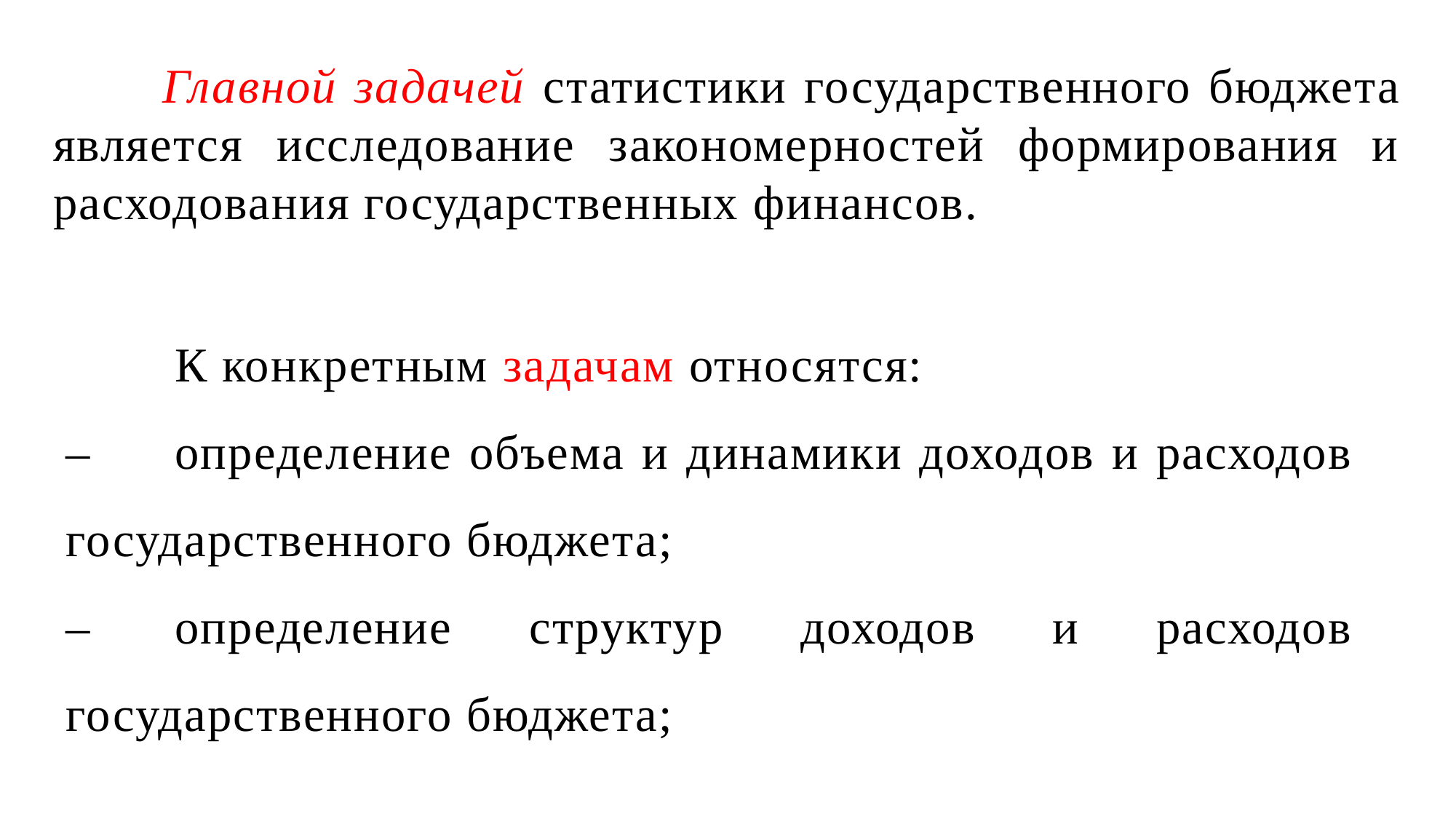

Главной задачей статистики государственного бюджета является исследование закономерностей формирования и расходования государственных финансов.
	К конкретным задачам относятся:
–	определение объема и динамики доходов и расходов государственного бюджета;
–	определение структур доходов и расходов государственного бюджета;